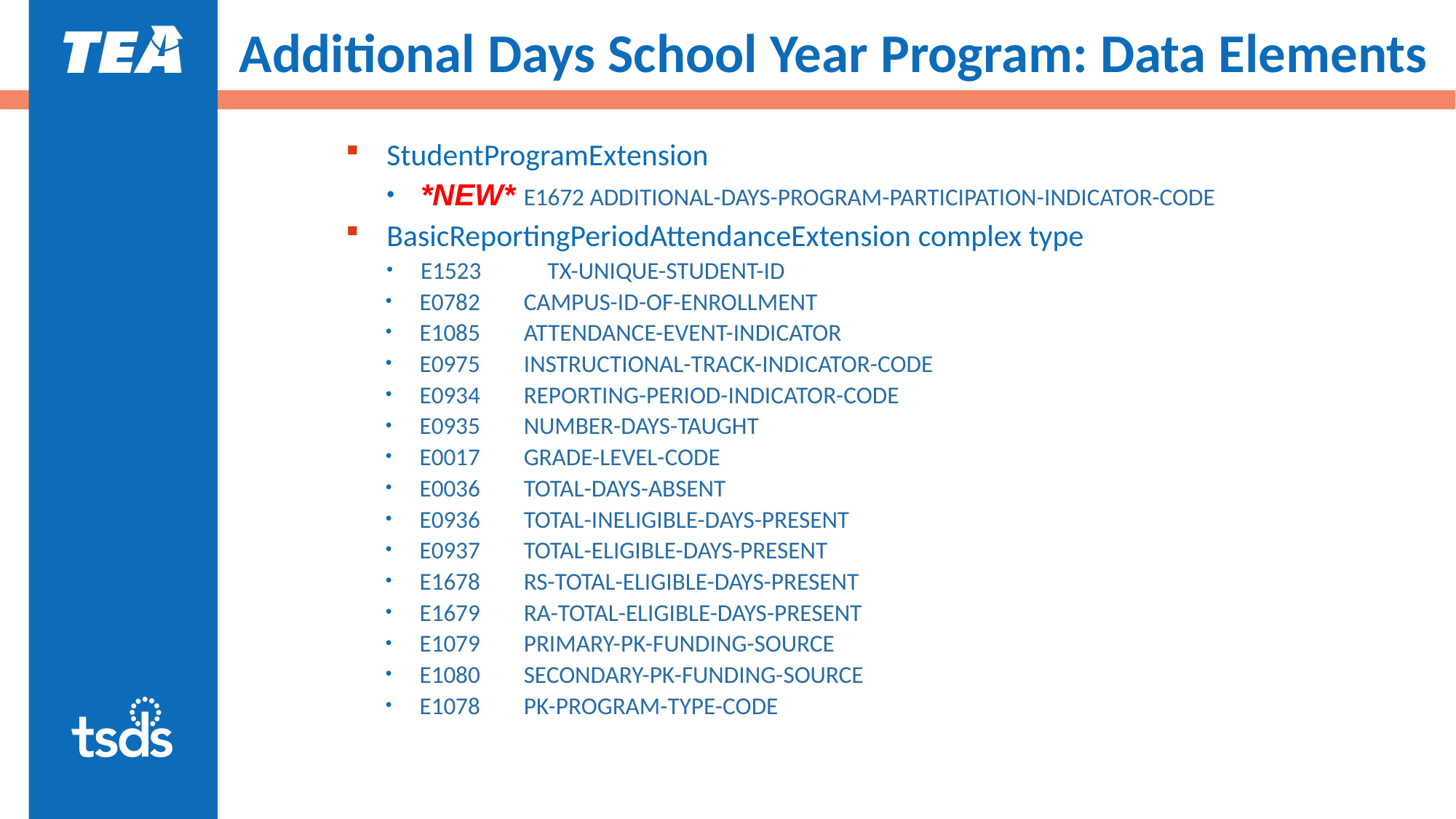

# Additional Days School Year Program: Data Elements
StudentProgramExtension
*NEW* E1672 ADDITIONAL-DAYS-PROGRAM-PARTICIPATION-INDICATOR-CODE
BasicReportingPeriodAttendanceExtension complex type
E1523	TX-UNIQUE-STUDENT-ID
E0782	CAMPUS-ID-OF-ENROLLMENT
E1085	ATTENDANCE-EVENT-INDICATOR
E0975	INSTRUCTIONAL-TRACK-INDICATOR-CODE
E0934	REPORTING-PERIOD-INDICATOR-CODE
E0935	NUMBER-DAYS-TAUGHT
E0017	GRADE-LEVEL-CODE
E0036	TOTAL-DAYS-ABSENT
E0936	TOTAL-INELIGIBLE-DAYS-PRESENT
E0937	TOTAL-ELIGIBLE-DAYS-PRESENT
E1678	RS-TOTAL-ELIGIBLE-DAYS-PRESENT
E1679	RA-TOTAL-ELIGIBLE-DAYS-PRESENT
E1079	PRIMARY-PK-FUNDING-SOURCE
E1080	SECONDARY-PK-FUNDING-SOURCE
E1078	PK-PROGRAM-TYPE-CODE